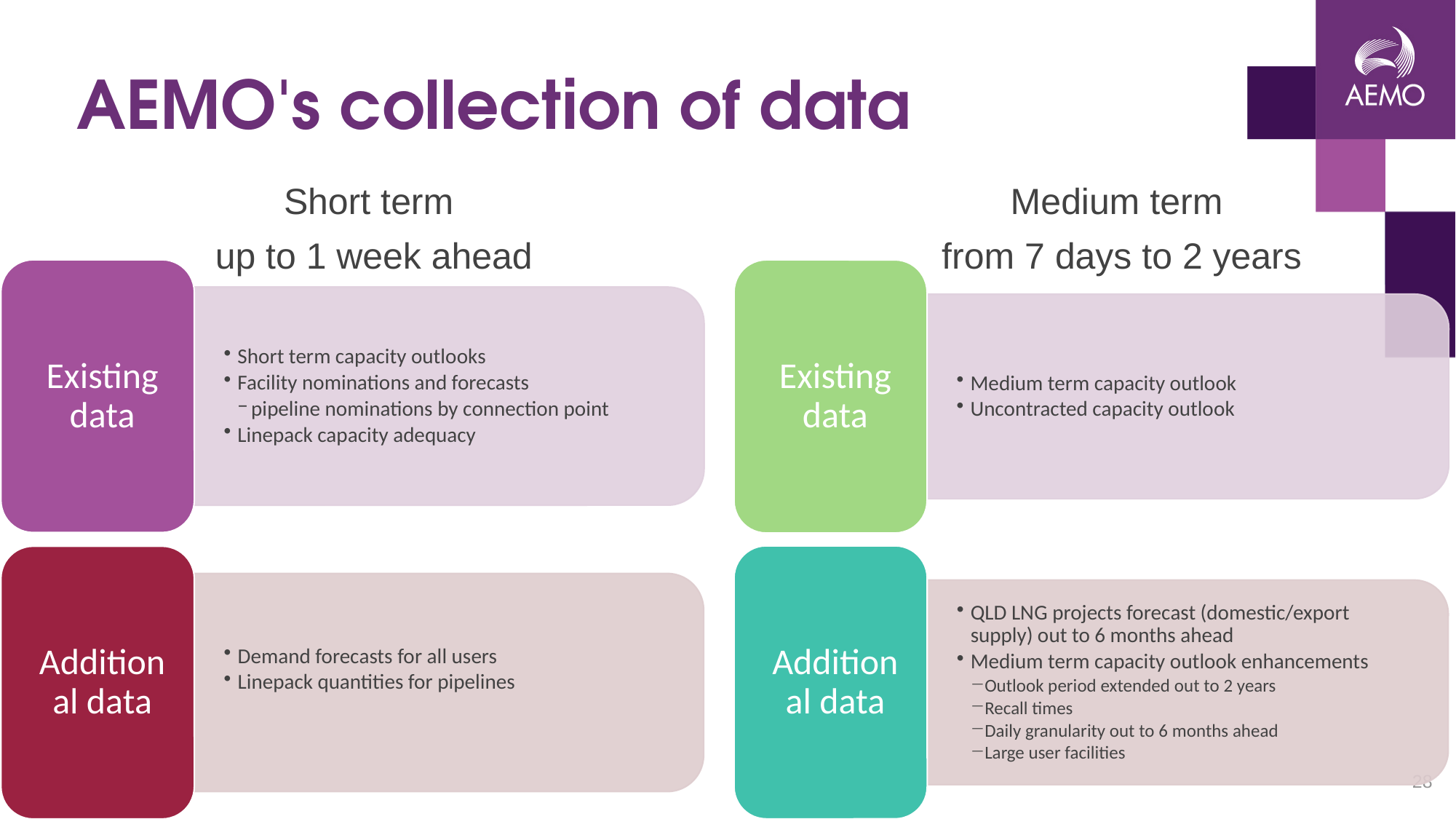

# AEMO's collection of data

Short term
up to 1 week ahead
Medium term
from 7 days to 2 years

Short term capacity outlooks
Facility nominations and forecasts
pipeline nominations by connection point
Linepack capacity adequacy
Existing data
Demand forecasts for all users
Linepack quantities for pipelines

Additional data
Medium term capacity outlook
Uncontracted capacity outlook
Existing data
QLD LNG projects forecast (domestic/export supply) out to 6 months ahead
Medium term capacity outlook enhancements
Outlook period extended out to 2 years
Recall times
Daily granularity out to 6 months ahead
Large user facilities
Additional data
28